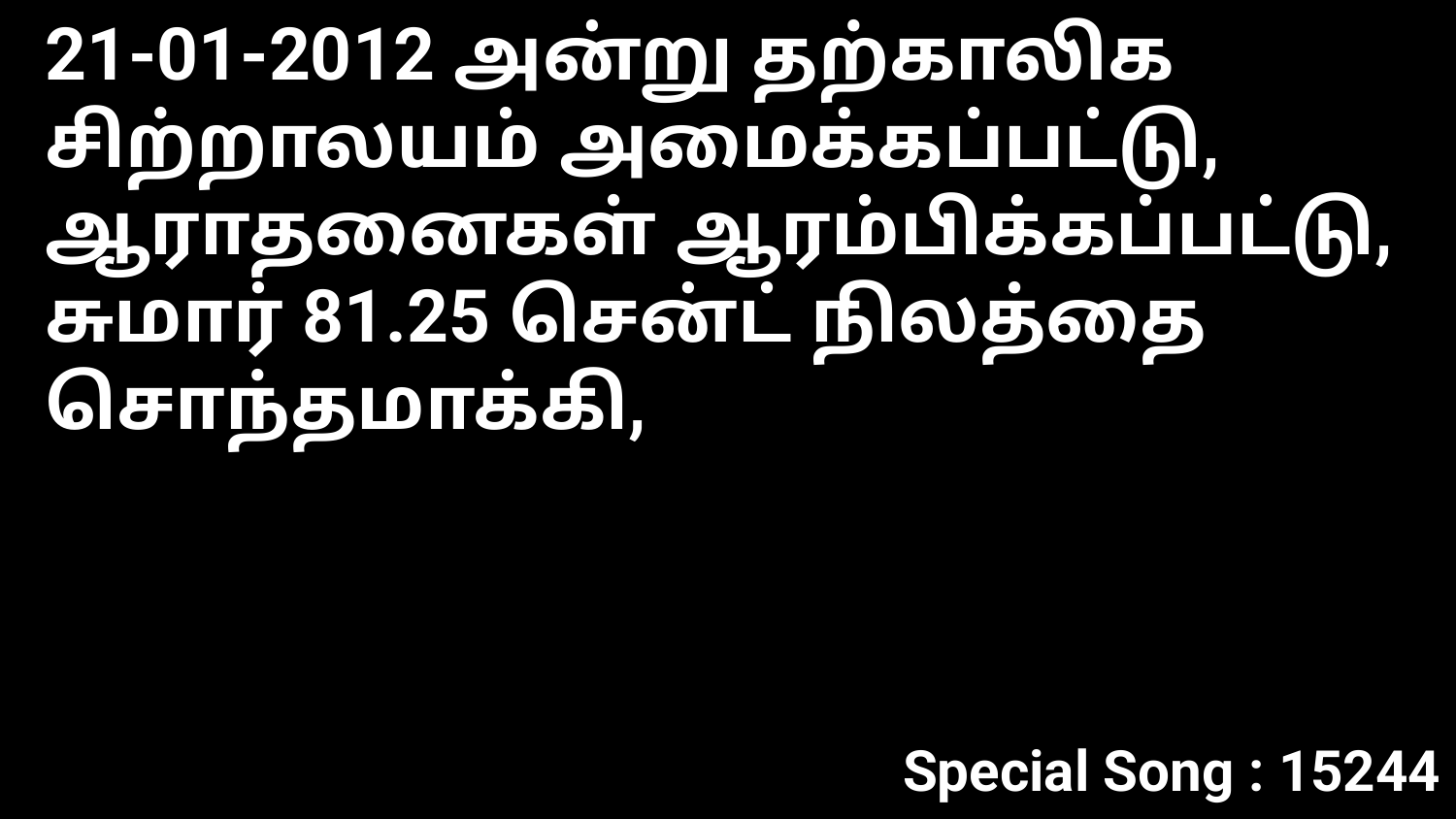

21-01-2012 அன்று தற்காலிக சிற்றாலயம் அமைக்கப்பட்டு, ஆராதனைகள் ஆரம்பிக்கப்பட்டு, சுமார் 81.25 சென்ட் நிலத்தை சொந்தமாக்கி,

Special Song : 15244